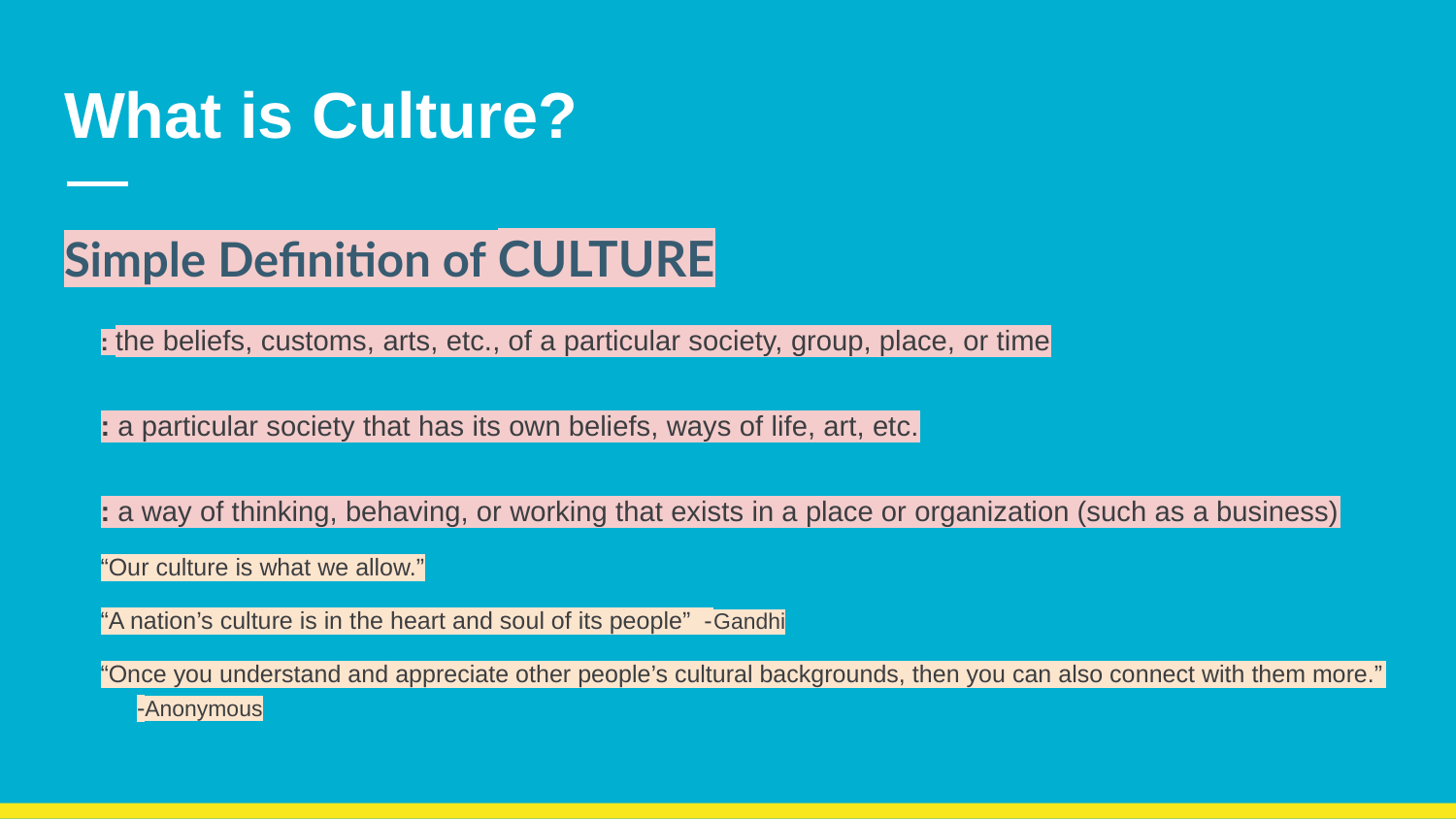

# What is Culture?
Simple Definition of culture
: the beliefs, customs, arts, etc., of a particular society, group, place, or time
: a particular society that has its own beliefs, ways of life, art, etc.
: a way of thinking, behaving, or working that exists in a place or organization (such as a business)
“Our culture is what we allow.”
“A nation’s culture is in the heart and soul of its people”  -Gandhi
“Once you understand and appreciate other people’s cultural backgrounds, then you can also connect with them more.” -Anonymous